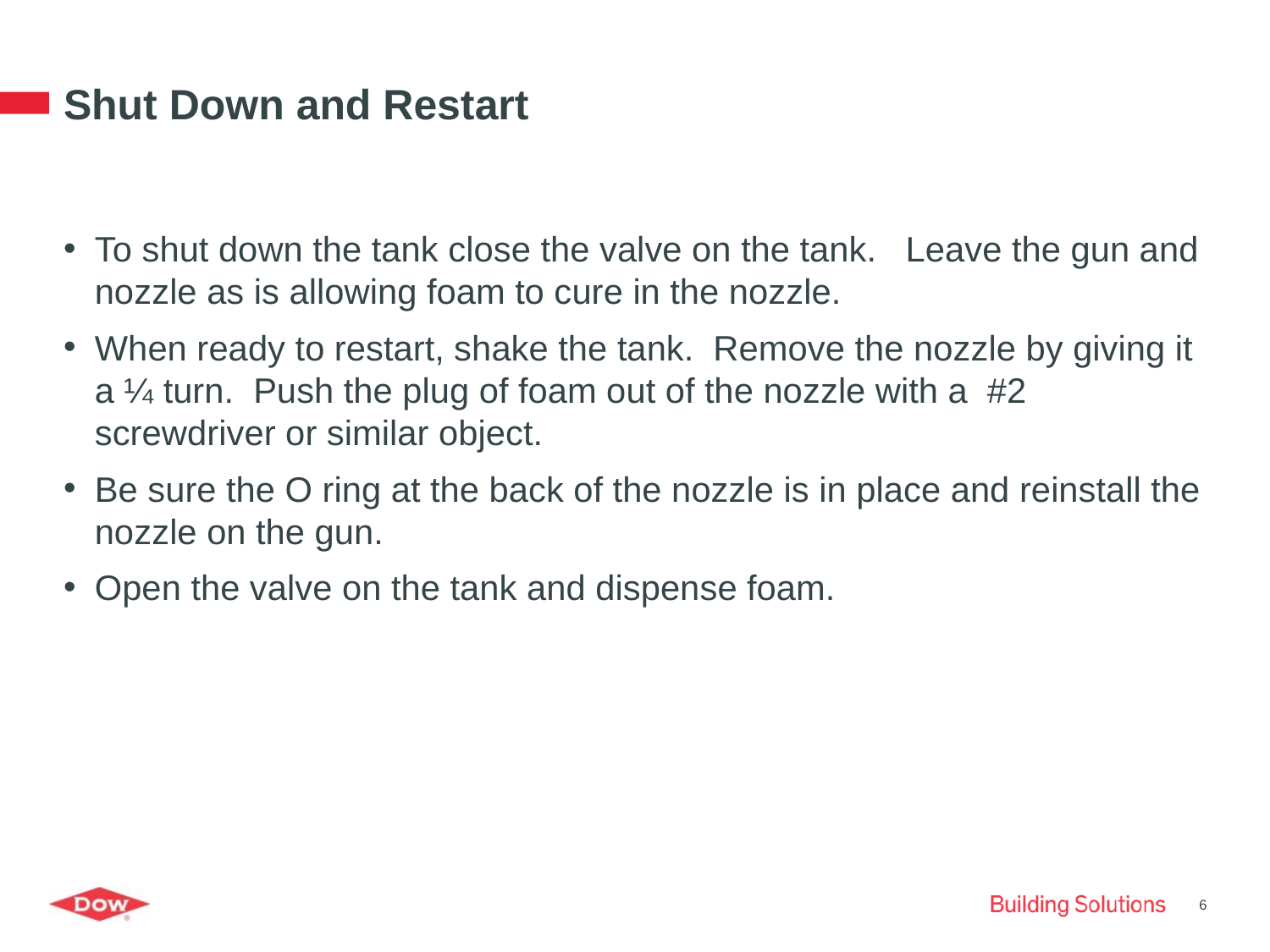

# Shut Down and Restart
To shut down the tank close the valve on the tank.   Leave the gun and nozzle as is allowing foam to cure in the nozzle.
When ready to restart, shake the tank.  Remove the nozzle by giving it a ¼ turn.  Push the plug of foam out of the nozzle with a  #2 screwdriver or similar object.
Be sure the O ring at the back of the nozzle is in place and reinstall the nozzle on the gun.
Open the valve on the tank and dispense foam.
6